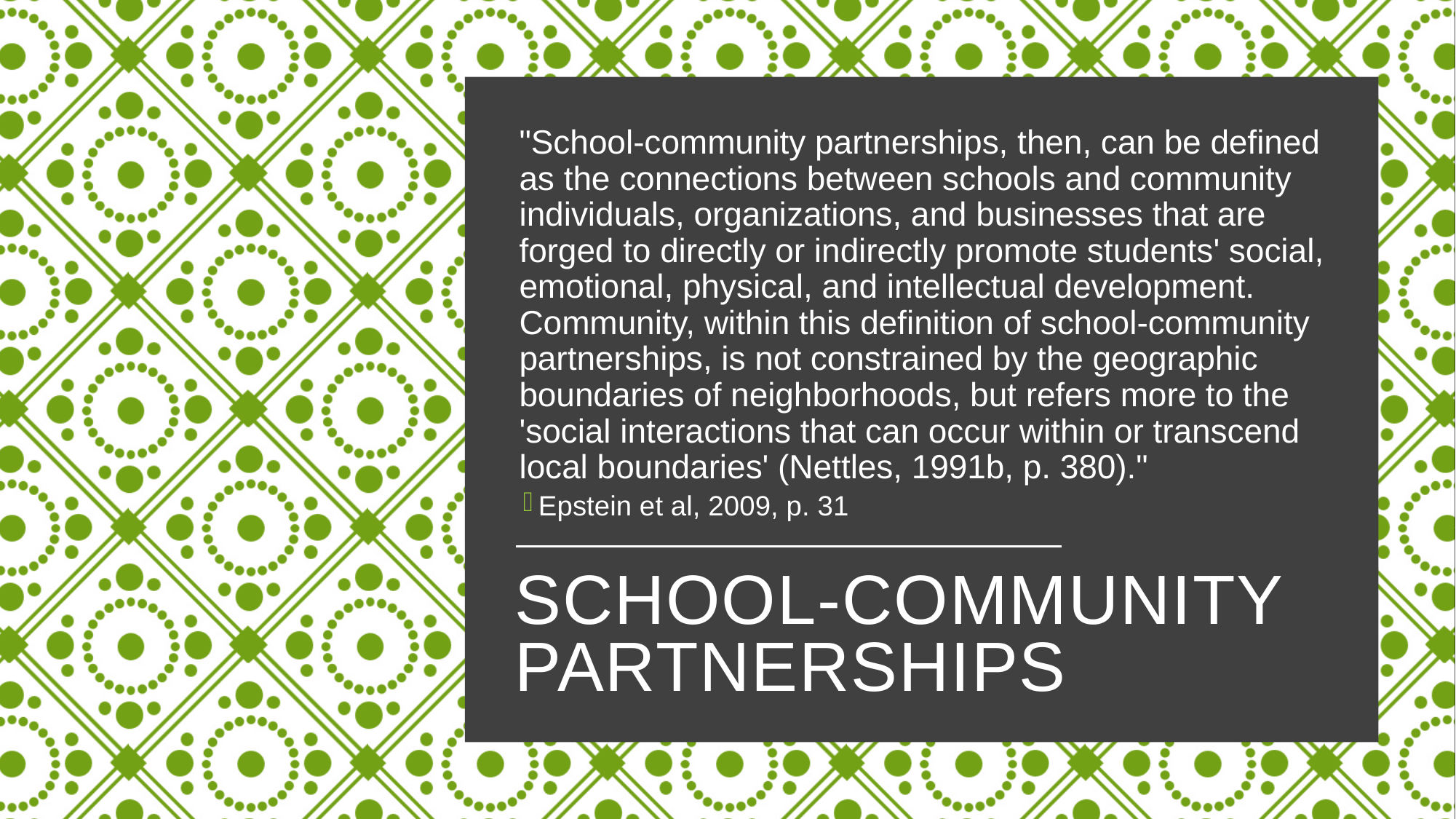

"School-community partnerships, then, can be defined as the connections between schools and community individuals, organizations, and businesses that are forged to directly or indirectly promote students' social, emotional, physical, and intellectual development.  Community, within this definition of school-community partnerships, is not constrained by the geographic boundaries of neighborhoods, but refers more to the 'social interactions that can occur within or transcend local boundaries' (Nettles, 1991b, p. 380)."
Epstein et al, 2009, p. 31
# School-community partnerships